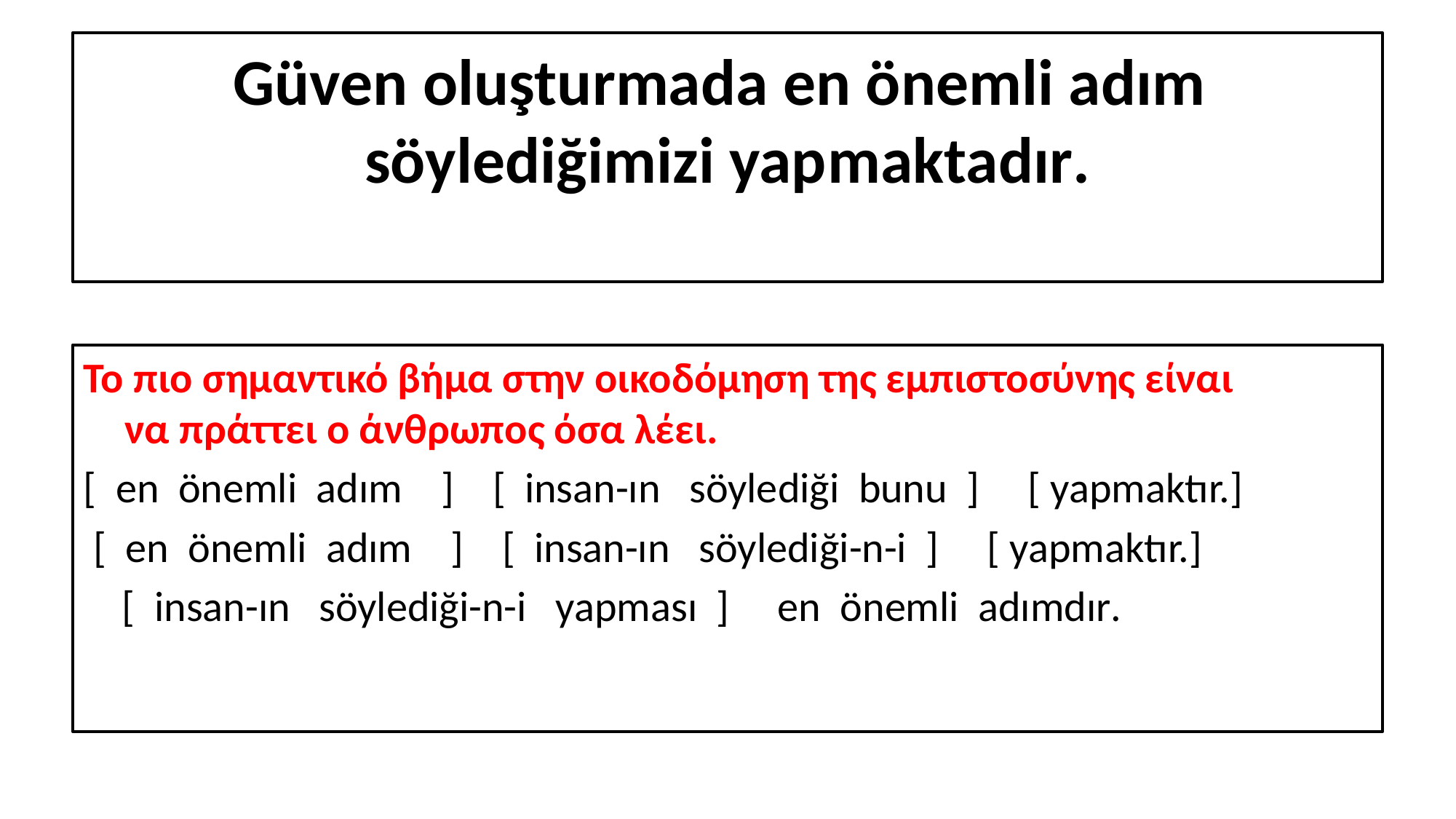

# Güven oluşturmada en önemli adım  söylediğimizi yapmaktadır.
Το πιο σημαντικό βήμα στην οικοδόμηση της εμπιστοσύνης είναι να πράττει ο άνθρωπος όσα λέει.
[  en  önemli  adım    ]    [  insan-ın   söylediği  bunu  ]     [ yapmaktır.]
 [  en  önemli  adım    ]    [  insan-ın   söylediği-n-i  ]     [ yapmaktır.]
    [  insan-ın   söylediği-n-i   yapması  ]     en  önemli  adımdır.